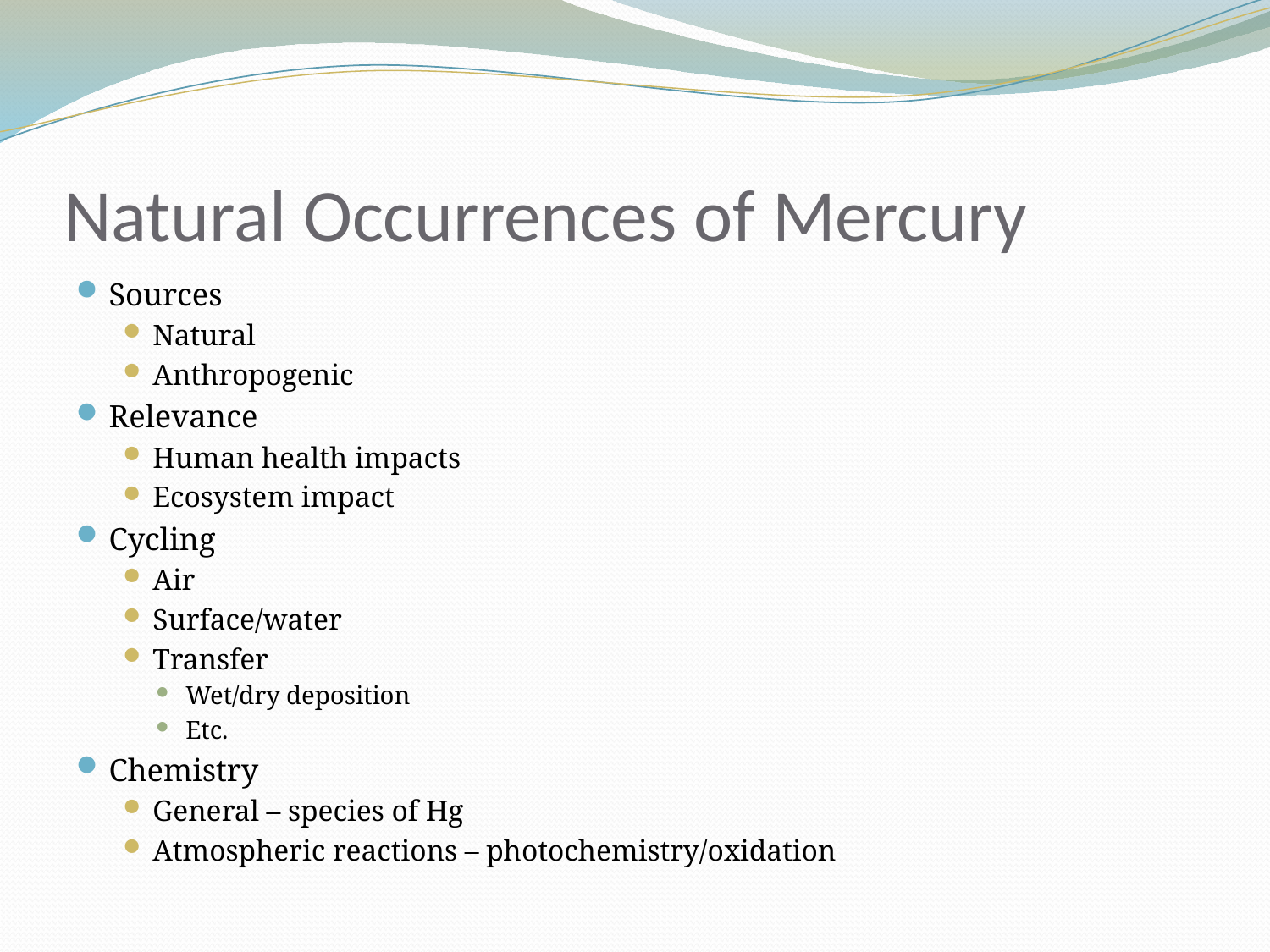

# Natural Occurrences of Mercury
Sources
Natural
Anthropogenic
Relevance
Human health impacts
Ecosystem impact
Cycling
Air
Surface/water
Transfer
Wet/dry deposition
Etc.
Chemistry
General – species of Hg
Atmospheric reactions – photochemistry/oxidation